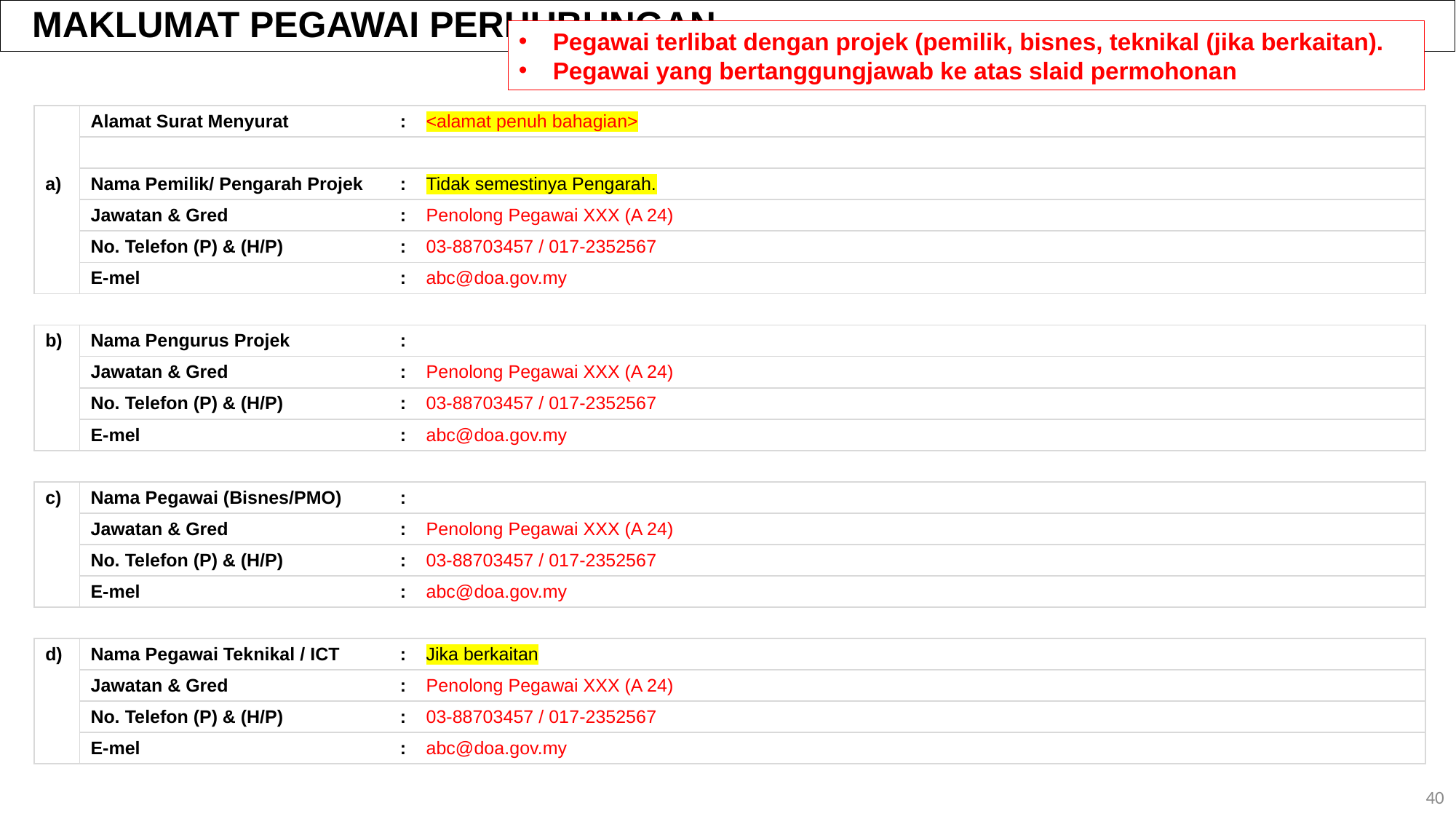

MAKLUMAT PEGAWAI PERHUBUNGAN
Pegawai terlibat dengan projek (pemilik, bisnes, teknikal (jika berkaitan).
Pegawai yang bertanggungjawab ke atas slaid permohonan
|  | Alamat Surat Menyurat | : | <alamat penuh bahagian> |
| --- | --- | --- | --- |
|  |  |  |  |
| a) | Nama Pemilik/ Pengarah Projek | : | Tidak semestinya Pengarah. |
|  | Jawatan & Gred | : | Penolong Pegawai XXX (A 24) |
|  | No. Telefon (P) & (H/P) | : | 03-88703457 / 017-2352567 |
|  | E-mel | : | abc@doa.gov.my |
|  |  |  |  |
| b) | Nama Pengurus Projek | : |  |
|  | Jawatan & Gred | : | Penolong Pegawai XXX (A 24) |
|  | No. Telefon (P) & (H/P) | : | 03-88703457 / 017-2352567 |
|  | E-mel | : | abc@doa.gov.my |
|  |  |  |  |
| c) | Nama Pegawai (Bisnes/PMO) | : |  |
|  | Jawatan & Gred | : | Penolong Pegawai XXX (A 24) |
|  | No. Telefon (P) & (H/P) | : | 03-88703457 / 017-2352567 |
|  | E-mel | : | abc@doa.gov.my |
|  |  |  |  |
| d) | Nama Pegawai Teknikal / ICT | : | Jika berkaitan |
|  | Jawatan & Gred | : | Penolong Pegawai XXX (A 24) |
|  | No. Telefon (P) & (H/P) | : | 03-88703457 / 017-2352567 |
|  | E-mel | : | abc@doa.gov.my |
40